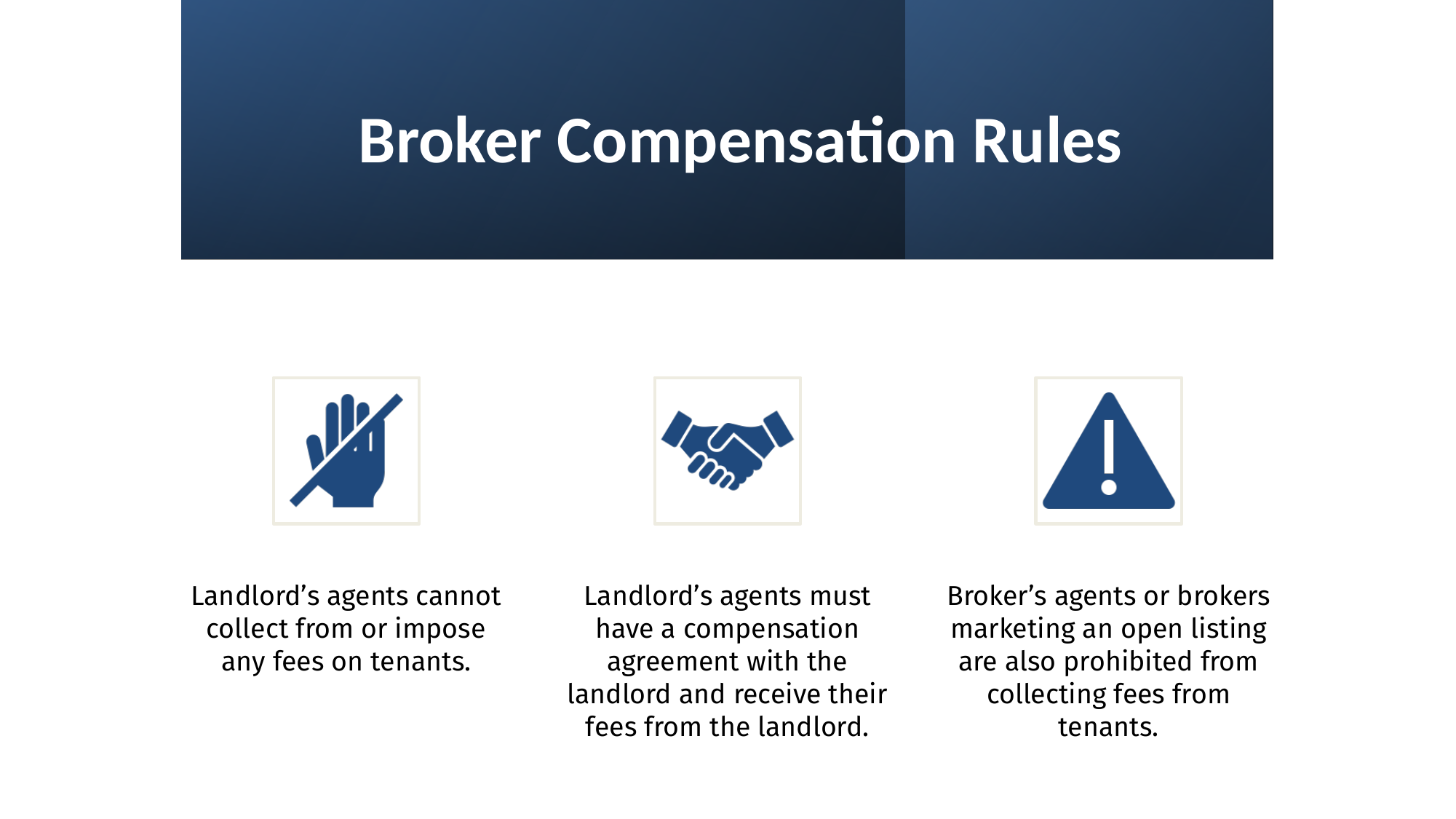

# Broker Compensation Rules
Landlord’s agents cannot collect from or impose any fees on tenants.
Landlord’s agents must have a compensation agreement with the landlord and receive their fees from the landlord.
Broker’s agents or brokers marketing an open listing are also prohibited from collecting fees from tenants.